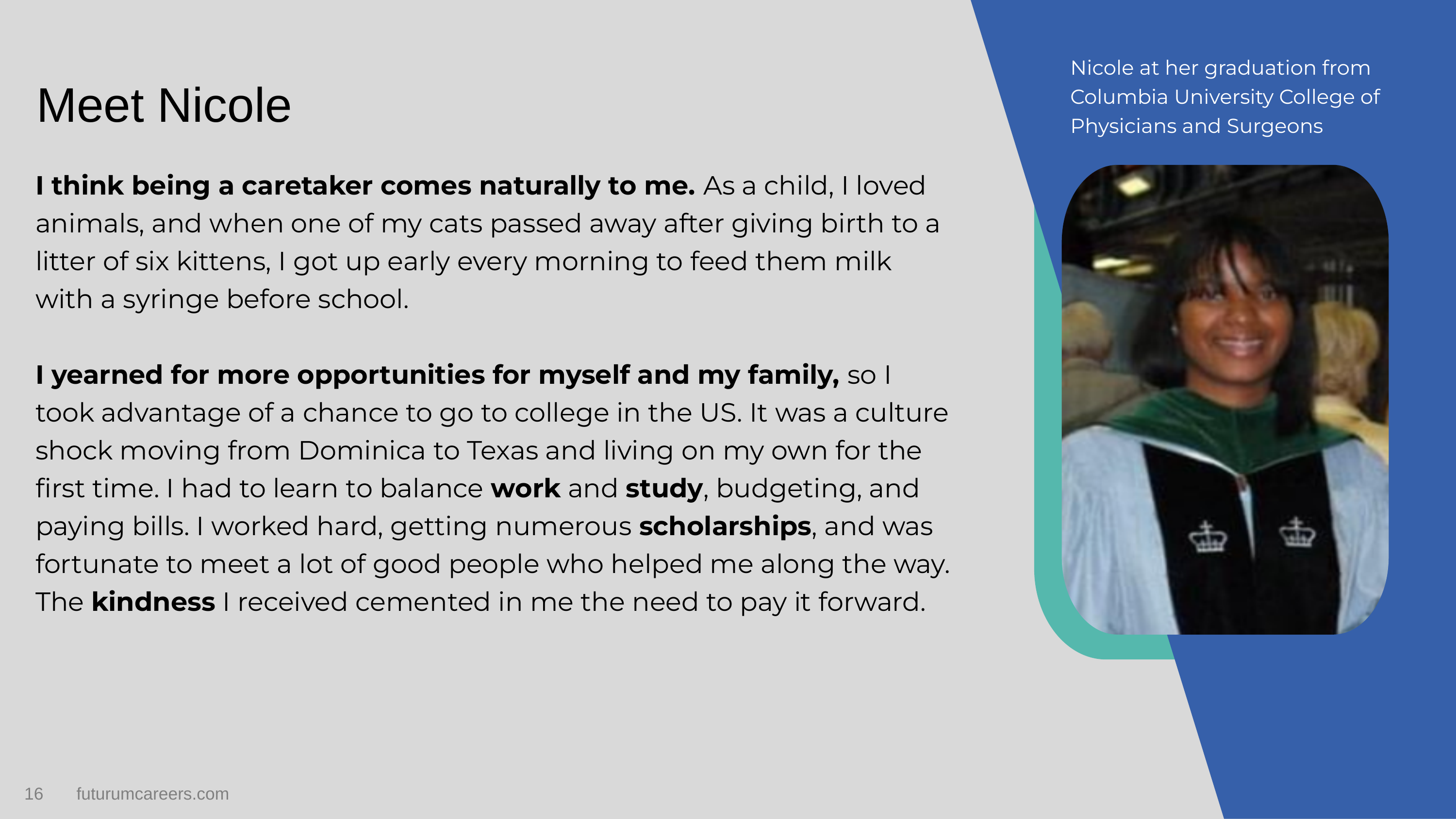

Meet Nicole
Nicole at her graduation from
Columbia University College of Physicians and Surgeons

I think being a caretaker comes naturally to me. As a child, I loved animals, and when one of my cats passed away after giving birth to a litter of six kittens, I got up early every morning to feed them milk with a syringe before school.

I yearned for more opportunities for myself and my family, so I took advantage of a chance to go to college in the US. It was a culture shock moving from Dominica to Texas and living on my own for the first time. I had to learn to balance work and study, budgeting, and paying bills. I worked hard, getting numerous scholarships, and was fortunate to meet a lot of good people who helped me along the way. The kindness I received cemented in me the need to pay it forward.

16       futurumcareers.com